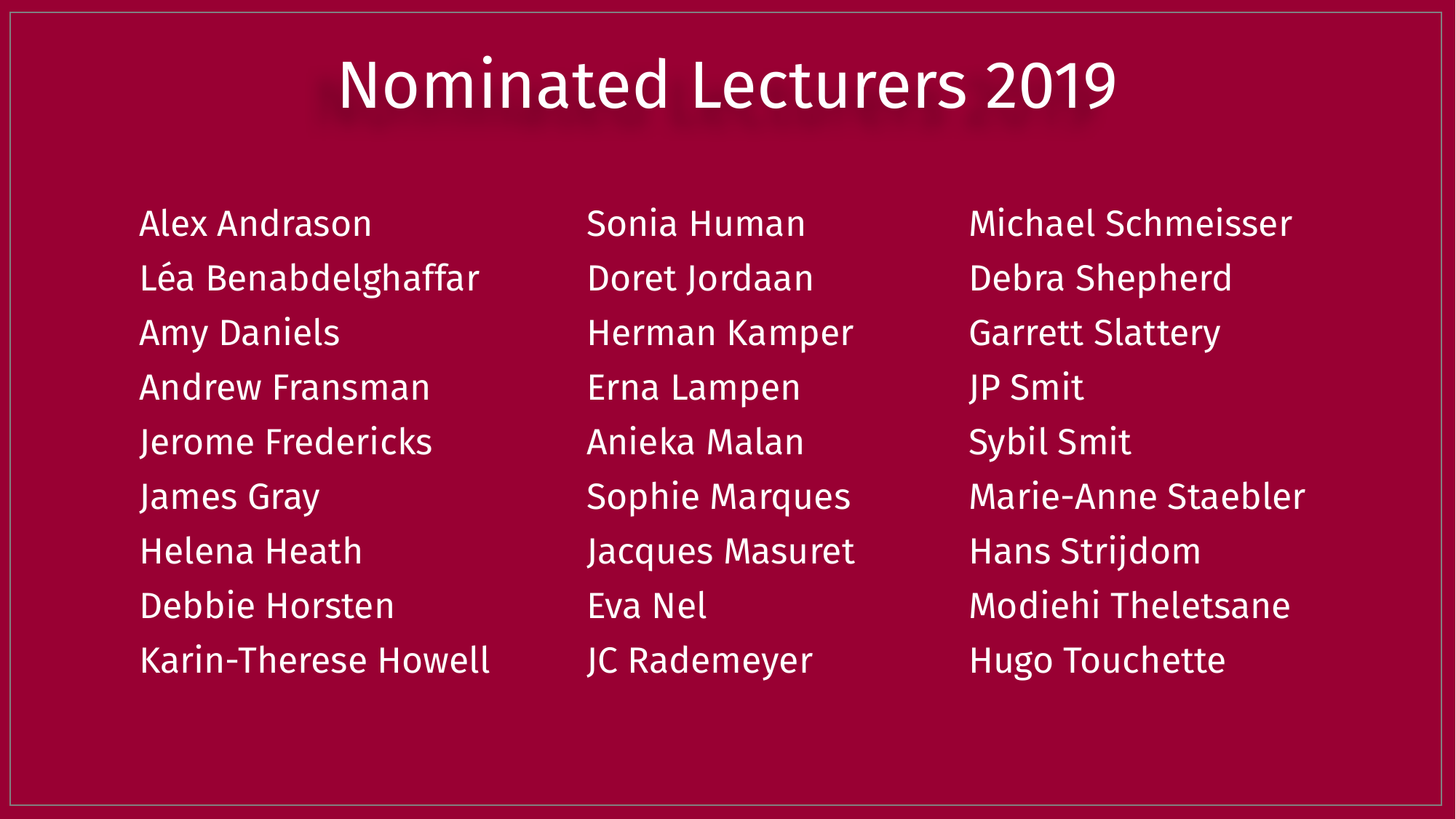

# Nominated Lecturers 2019
| Alex Andrason | Sonia Human | Michael Schmeisser |
| --- | --- | --- |
| Léa Benabdelghaffar | Doret Jordaan | Debra Shepherd |
| Amy Daniels | Herman Kamper | Garrett Slattery |
| Andrew Fransman | Erna Lampen | JP Smit |
| Jerome Fredericks | Anieka Malan | Sybil Smit |
| James Gray | Sophie Marques | Marie-Anne Staebler |
| Helena Heath | Jacques Masuret | Hans Strijdom |
| Debbie Horsten | Eva Nel | Modiehi Theletsane |
| Karin-Therese Howell | JC Rademeyer | Hugo Touchette |